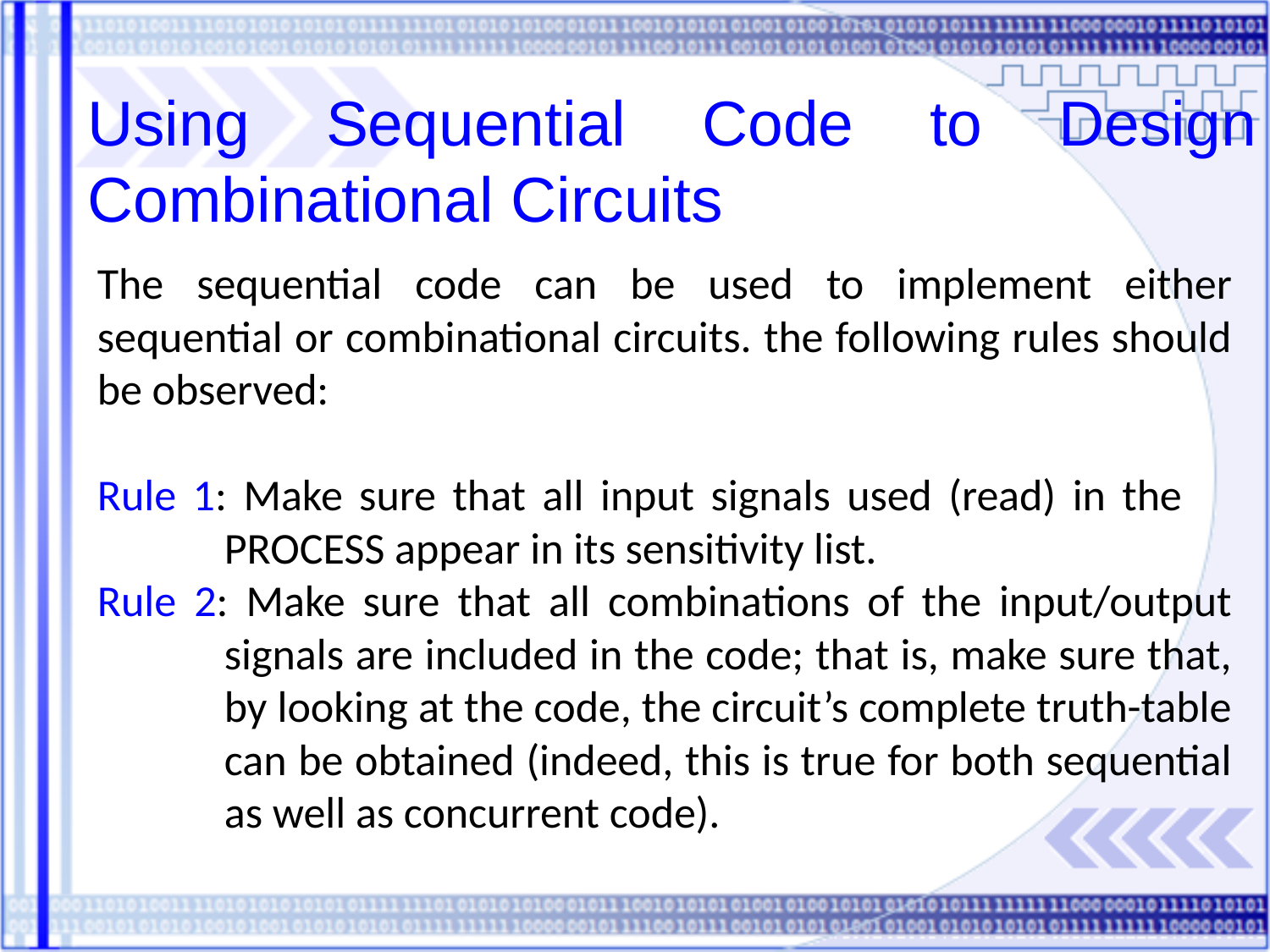

Using Sequential Code to Design Combinational Circuits
The sequential code can be used to implement either sequential or combinational circuits. the following rules should be observed:

Rule 1: Make sure that all input signals used (read) in the    	PROCESS appear in its sensitivity list.
Rule 2: Make sure that all combinations of the input/output 	signals are included in the code; that is, make sure that, 	by looking at the code, the circuit’s complete truth-table 	can be obtained (indeed, this is true for both sequential 	as well as concurrent code).